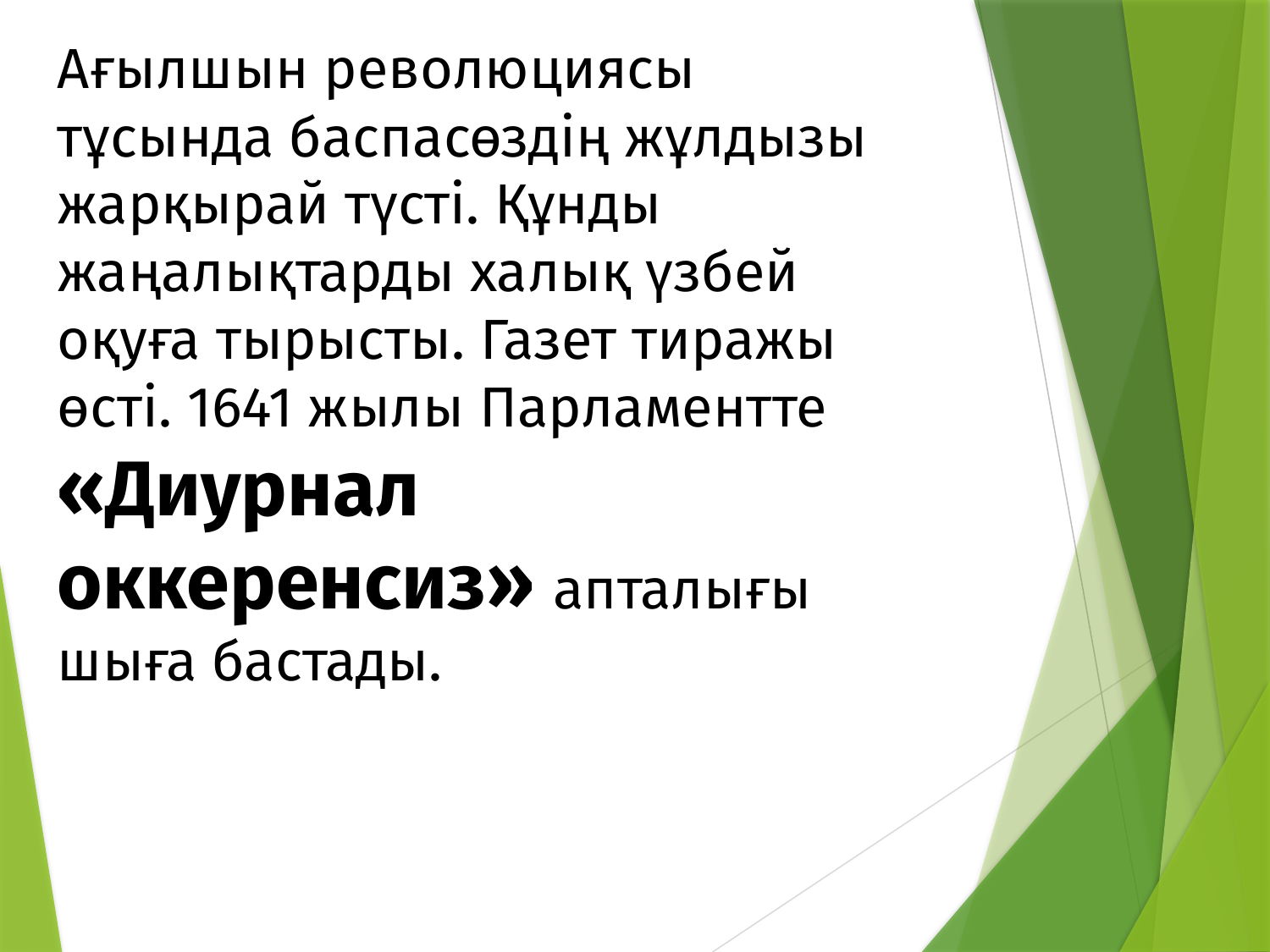

Ағылшын революциясы тұсында баспасөздің жұлдызы жарқырай түсті. Құнды жаңалықтарды халық үзбей оқуға тырысты. Газет тиражы өсті. 1641 жылы Парламентте «Диурнал оккеренсиз» апталығы шыға бастады.